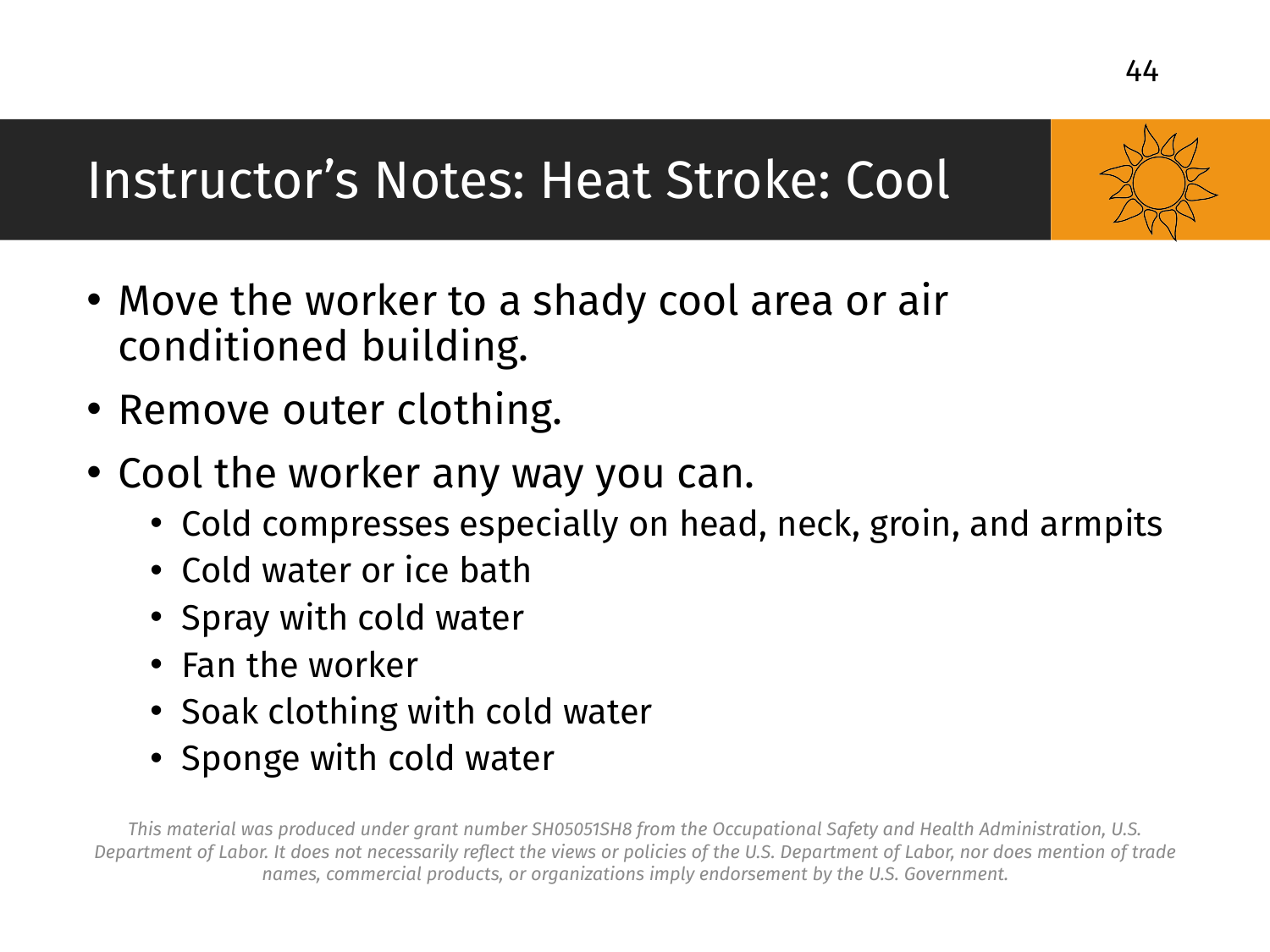

# Instructor’s Notes: Heat Stroke: Cool
Move the worker to a shady cool area or air conditioned building.
Remove outer clothing.
Cool the worker any way you can.
Cold compresses especially on head, neck, groin, and armpits
Cold water or ice bath
Spray with cold water
Fan the worker
Soak clothing with cold water
Sponge with cold water
This material was produced under grant number SH05051SH8 from the Occupational Safety and Health Administration, U.S. Department of Labor. It does not necessarily reflect the views or policies of the U.S. Department of Labor, nor does mention of trade names, commercial products, or organizations imply endorsement by the U.S. Government.